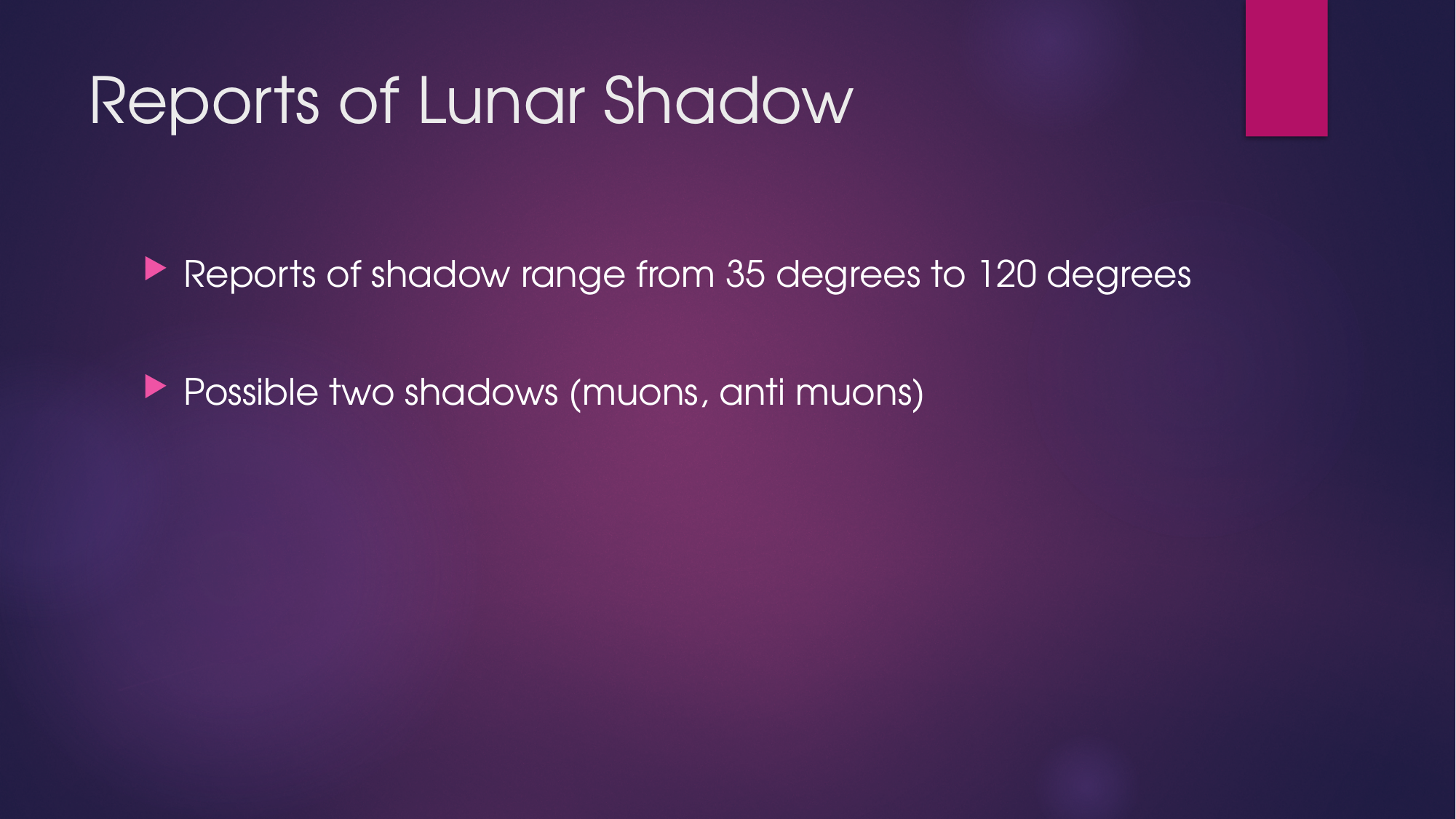

# Reports of Lunar Shadow
Reports of shadow range from 35 degrees to 120 degrees

Possible two shadows (muons, anti muons)